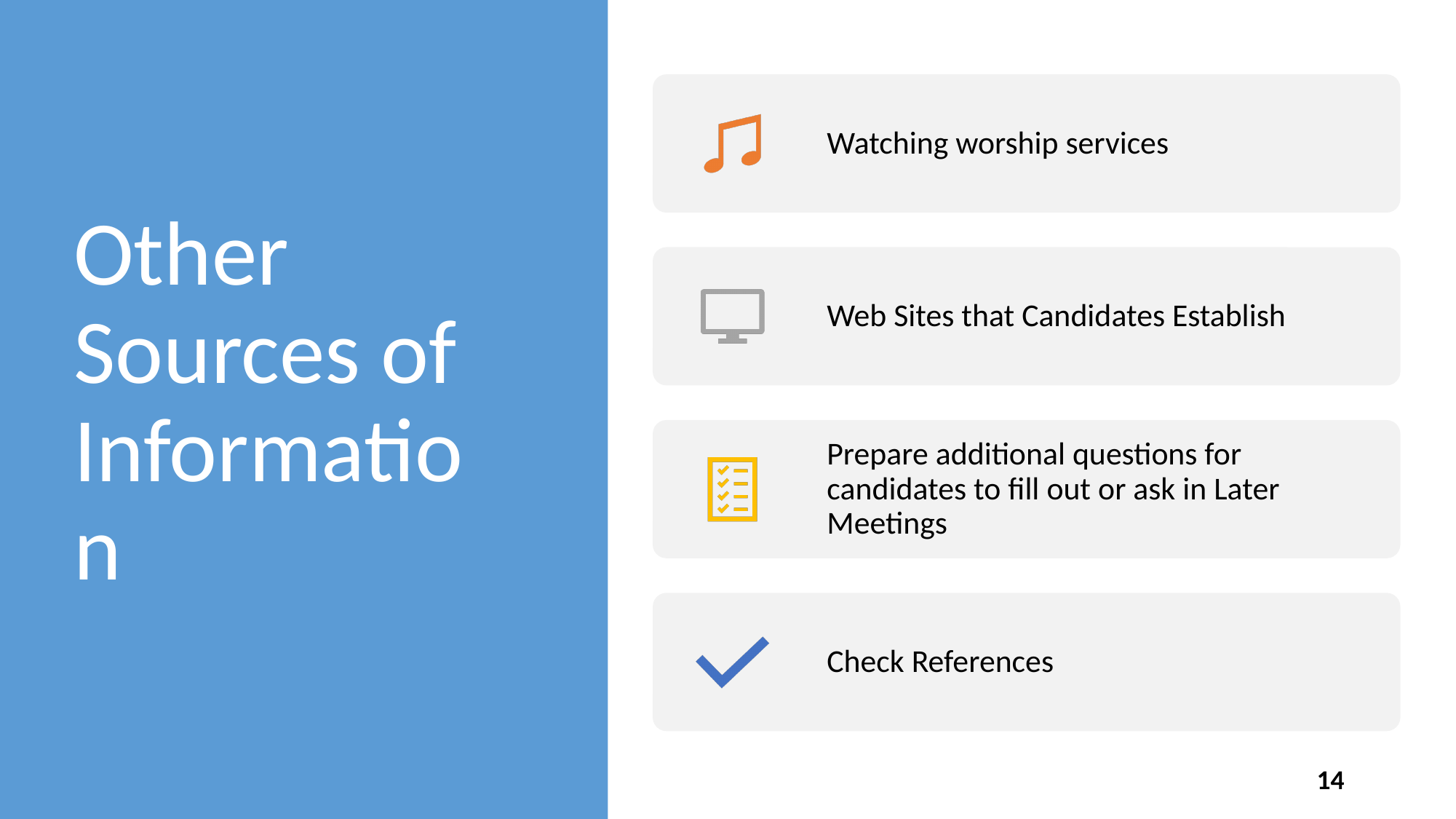

# Other Sources of Information
Watching worship services
Web Sites that Candidates Establish
Prepare additional questions for candidates to fill out or ask in Later Meetings
Check References
14